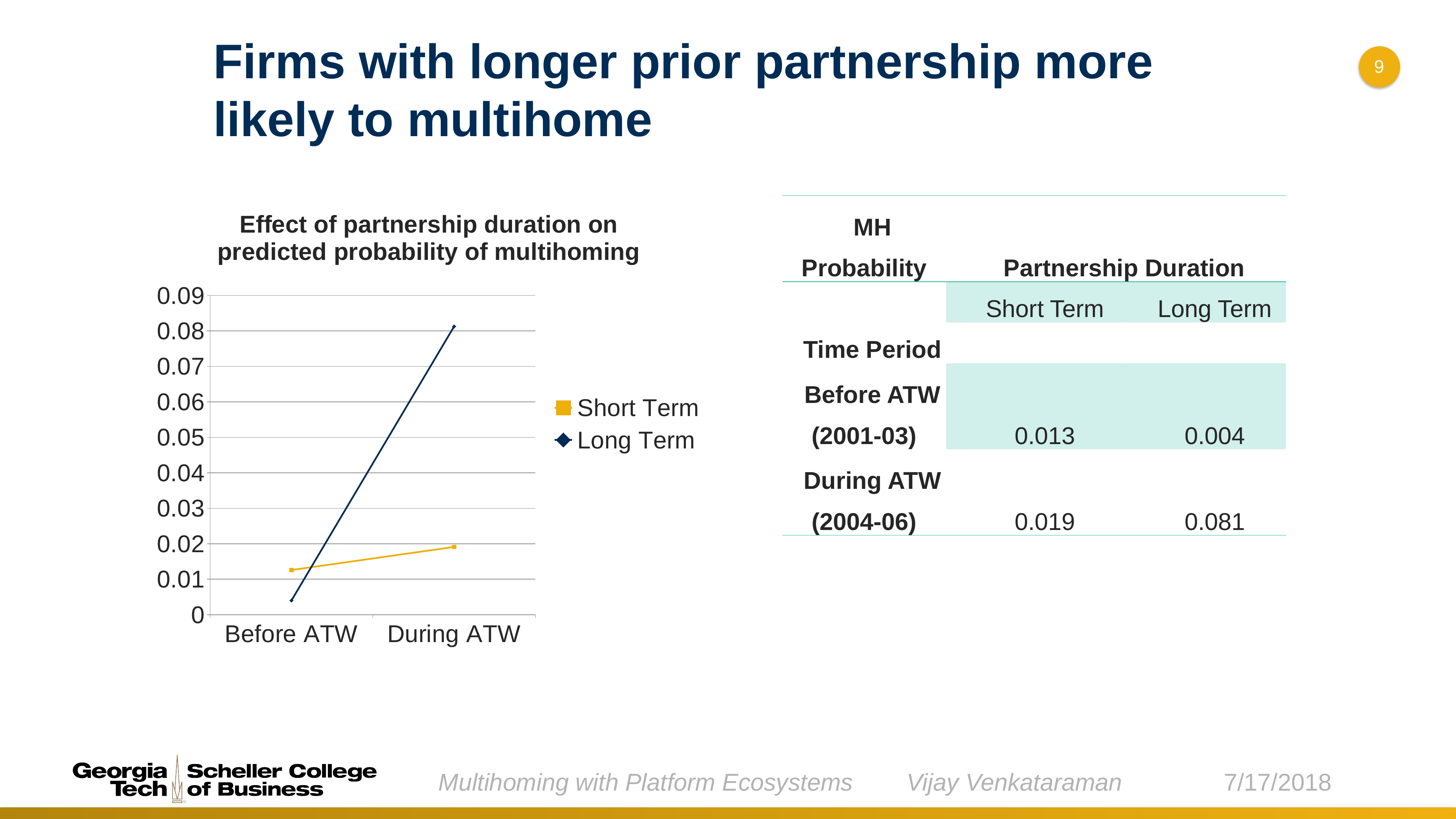

Firms with longer prior partnership more likely to multihome
9

### Chart: Effect of partnership duration on predicted probability of multihoming

| Category | Short Term | Long Term |
|---|---|---|
| Before ATW | 0.01259309 | 0.00400758 |
| During ATW | 0.01909447 | 0.08126171 |
| MH Probability | Partnership Duration |  |
| --- | --- | --- |
|  | Short Term | Long Term |
| Time Period |  |  |
| Before ATW (2001-03) | 0.013 | 0.004 |
| During ATW (2004-06) | 0.019 | 0.081 |
Multihoming with Platform Ecosystems        Vijay Venkataraman
7/17/2018